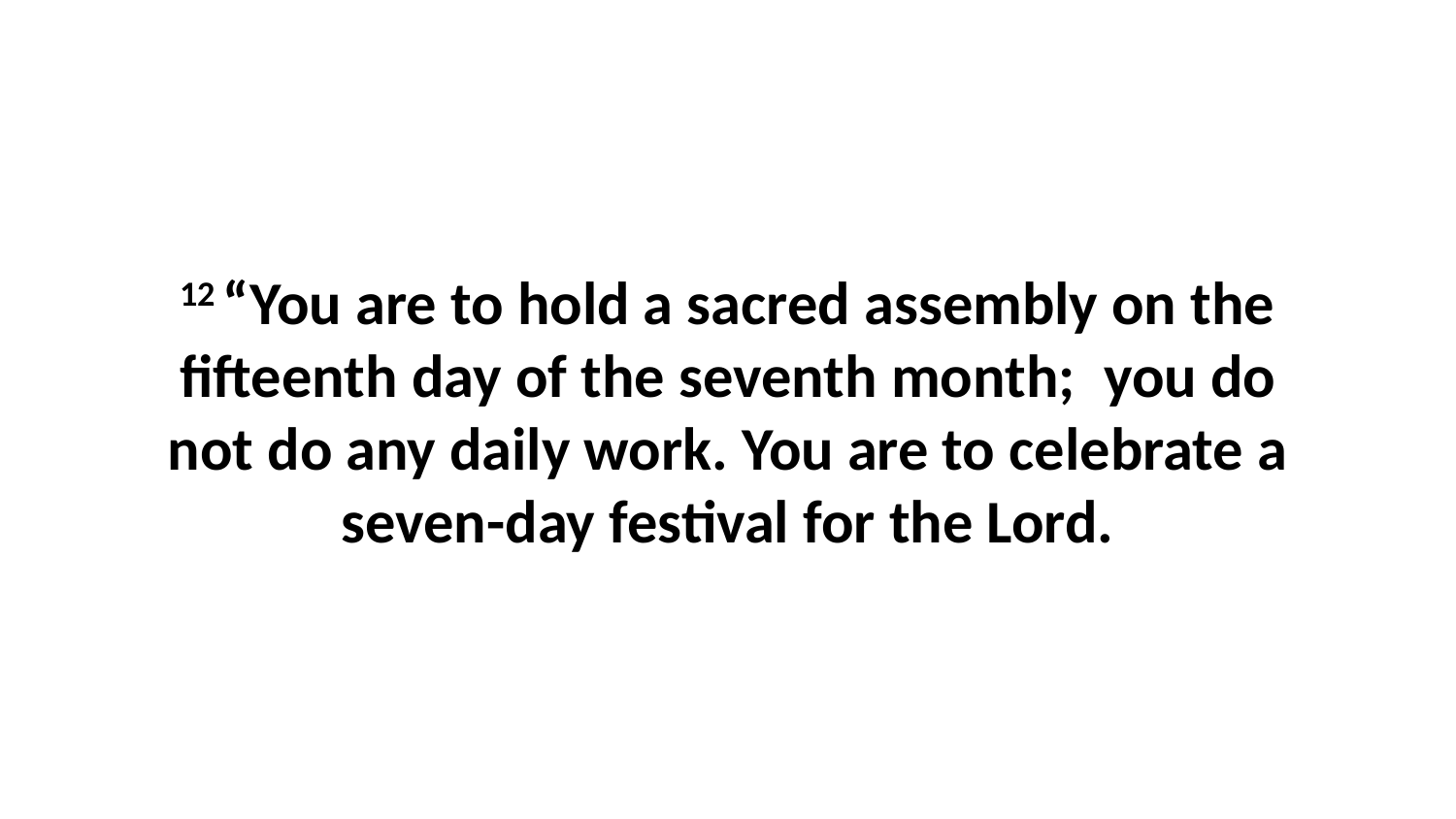

12 “You are to hold a sacred assembly on the fifteenth day of the seventh month;  you do not do any daily work. You are to celebrate a seven-day festival for the Lord.